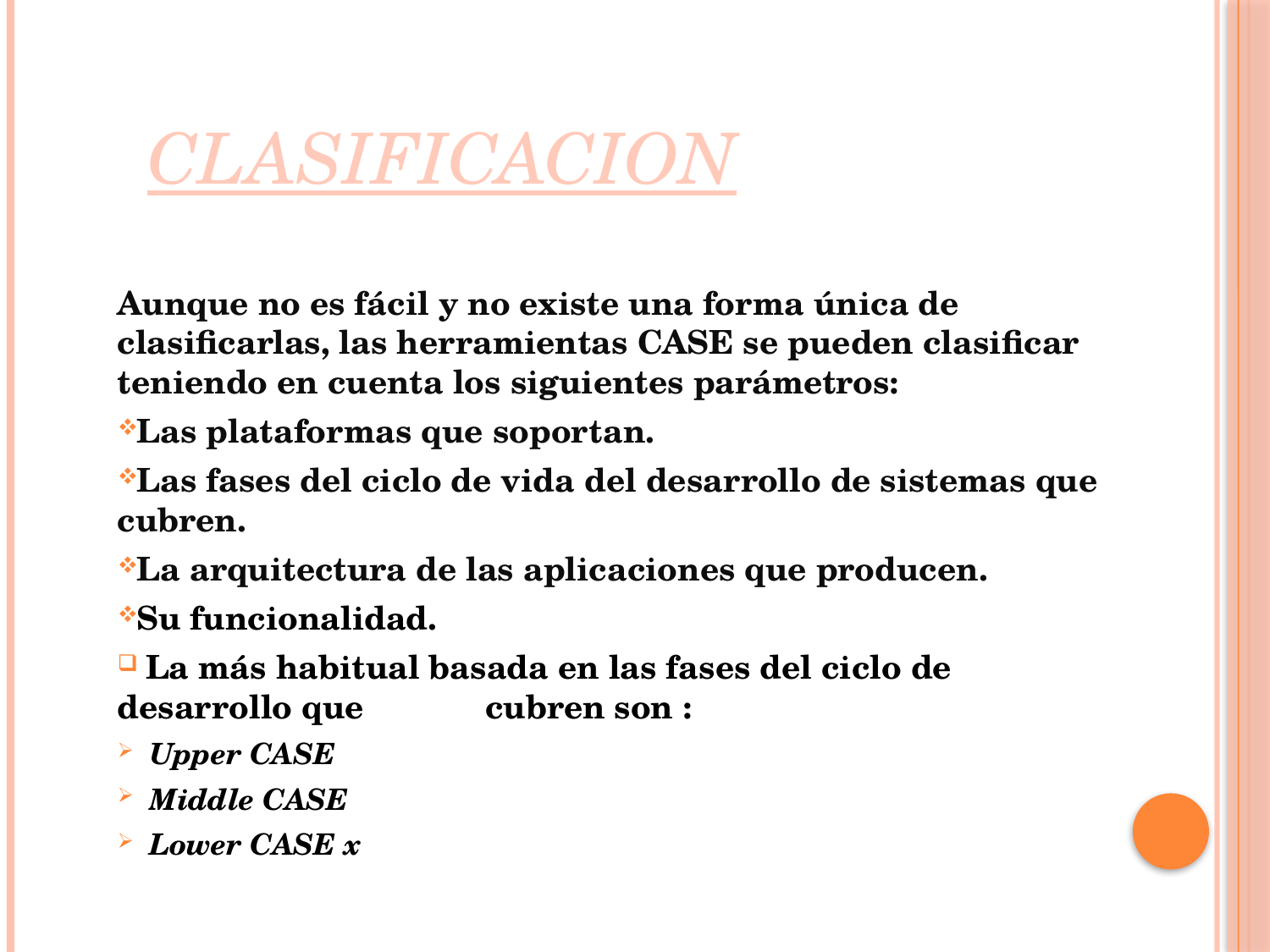

CLASIFICACION
Aunque no es fácil y no existe una forma única de clasificarlas, las herramientas CASE se pueden clasificar teniendo en cuenta los siguientes parámetros:
Las plataformas que soportan.
Las fases del ciclo de vida del desarrollo de sistemas que cubren.
La arquitectura de las aplicaciones que producen.
Su funcionalidad.
 La más habitual basada en las fases del ciclo de desarrollo que             cubren son :
  Upper CASE
  Middle CASE
  Lower CASE x